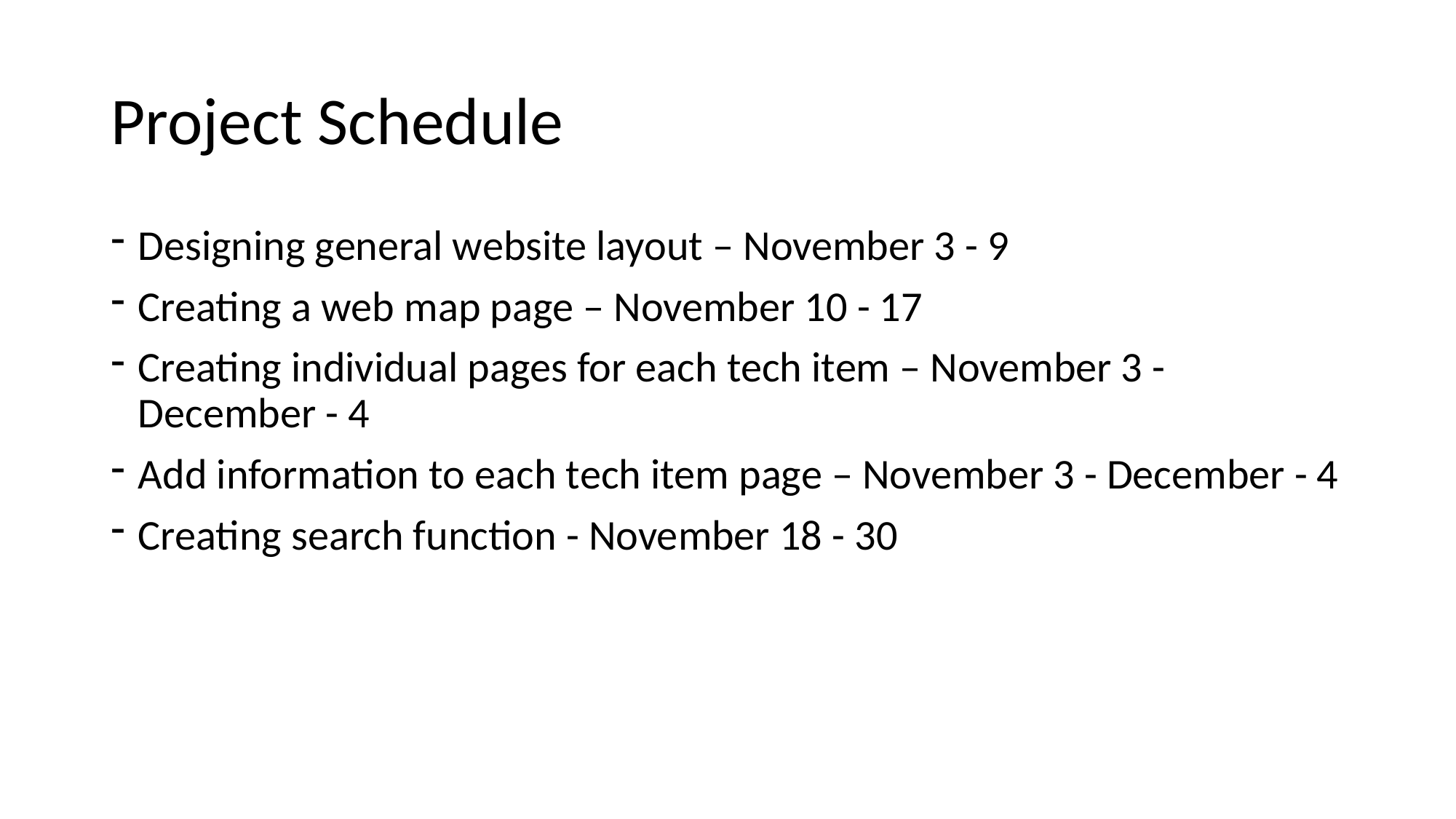

# Project Schedule
Designing general website layout – November 3 - 9
Creating a web map page – November 10 - 17
Creating individual pages for each tech item – November 3 - December - 4
Add information to each tech item page – November 3 - December - 4
Creating search function - November 18 - 30